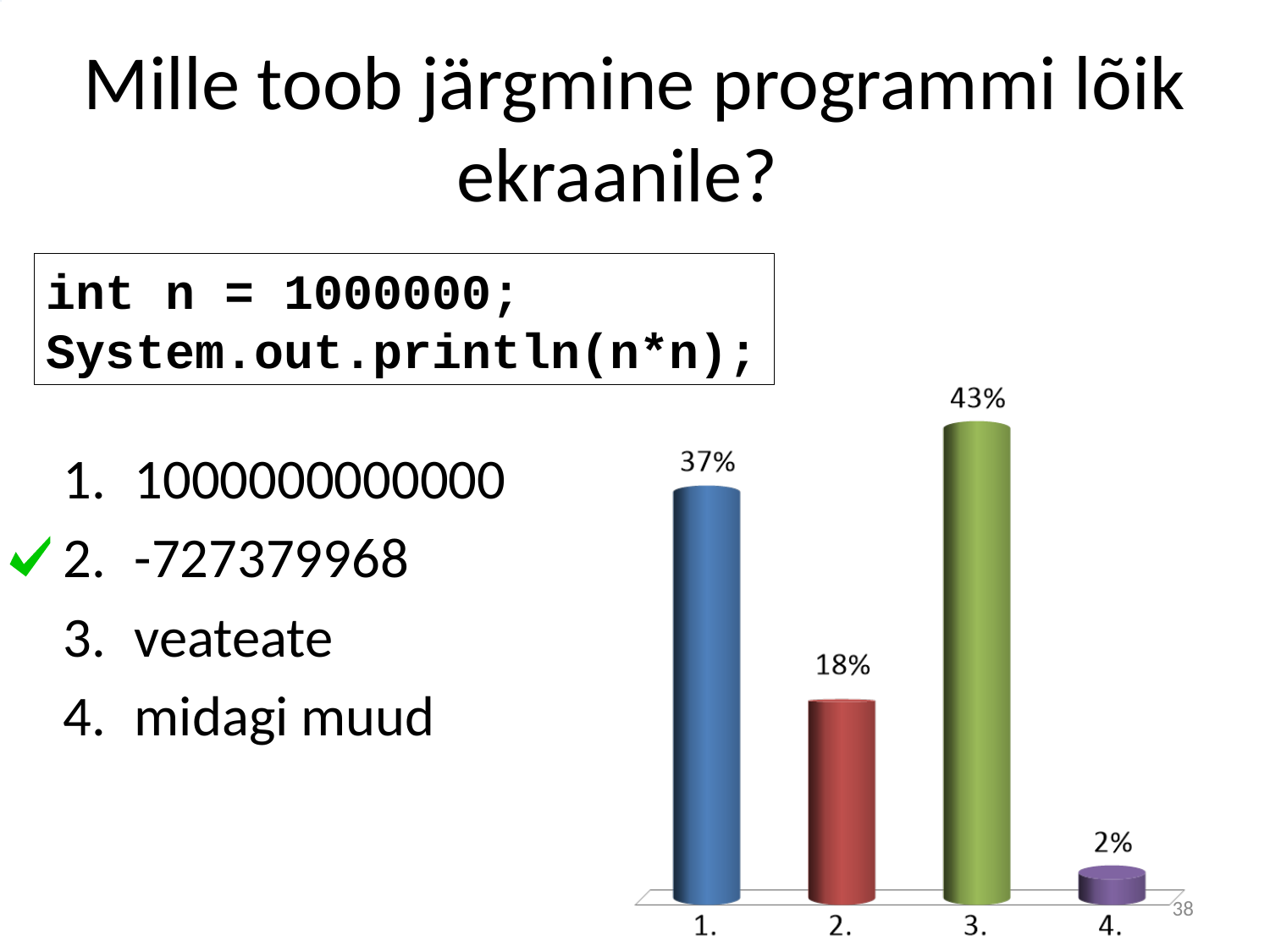

# Mille toob järgmine programmi lõik ekraanile?
int n = 1000000;
System.out.println(n*n);

1000000000000
-727379968
veateate
midagi muud

38